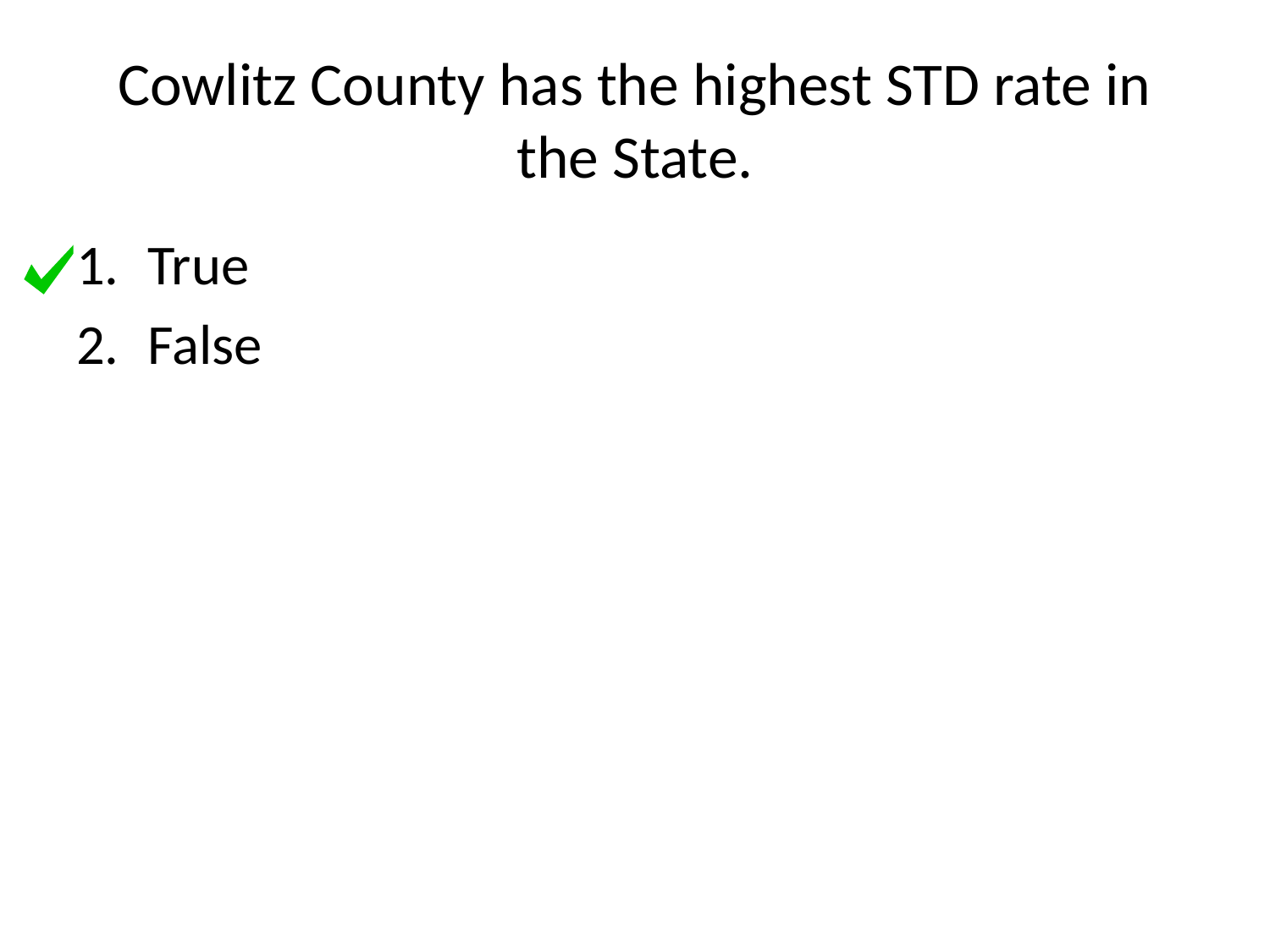

# Cowlitz County has the highest STD rate in the State.
True
False